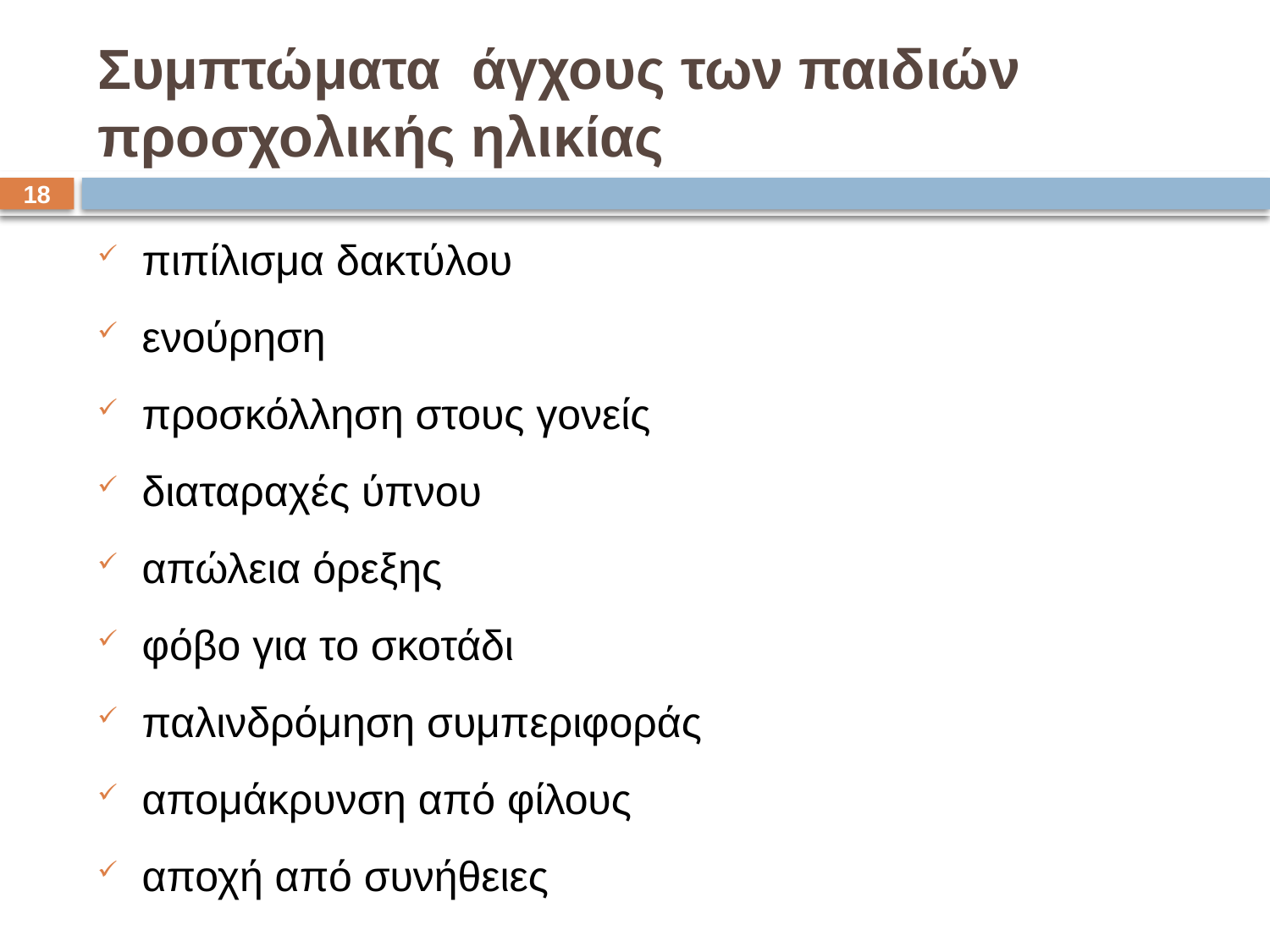

# Συμπτώματα  άγχους των παιδιών προσχολικής ηλικίας
18
πιπίλισμα δακτύλου
ενούρηση
προσκόλληση στους γονείς
διαταραχές ύπνου
απώλεια όρεξης
φόβο για το σκοτάδι
παλινδρόμηση συμπεριφοράς
απομάκρυνση από φίλους
αποχή από συνήθειες